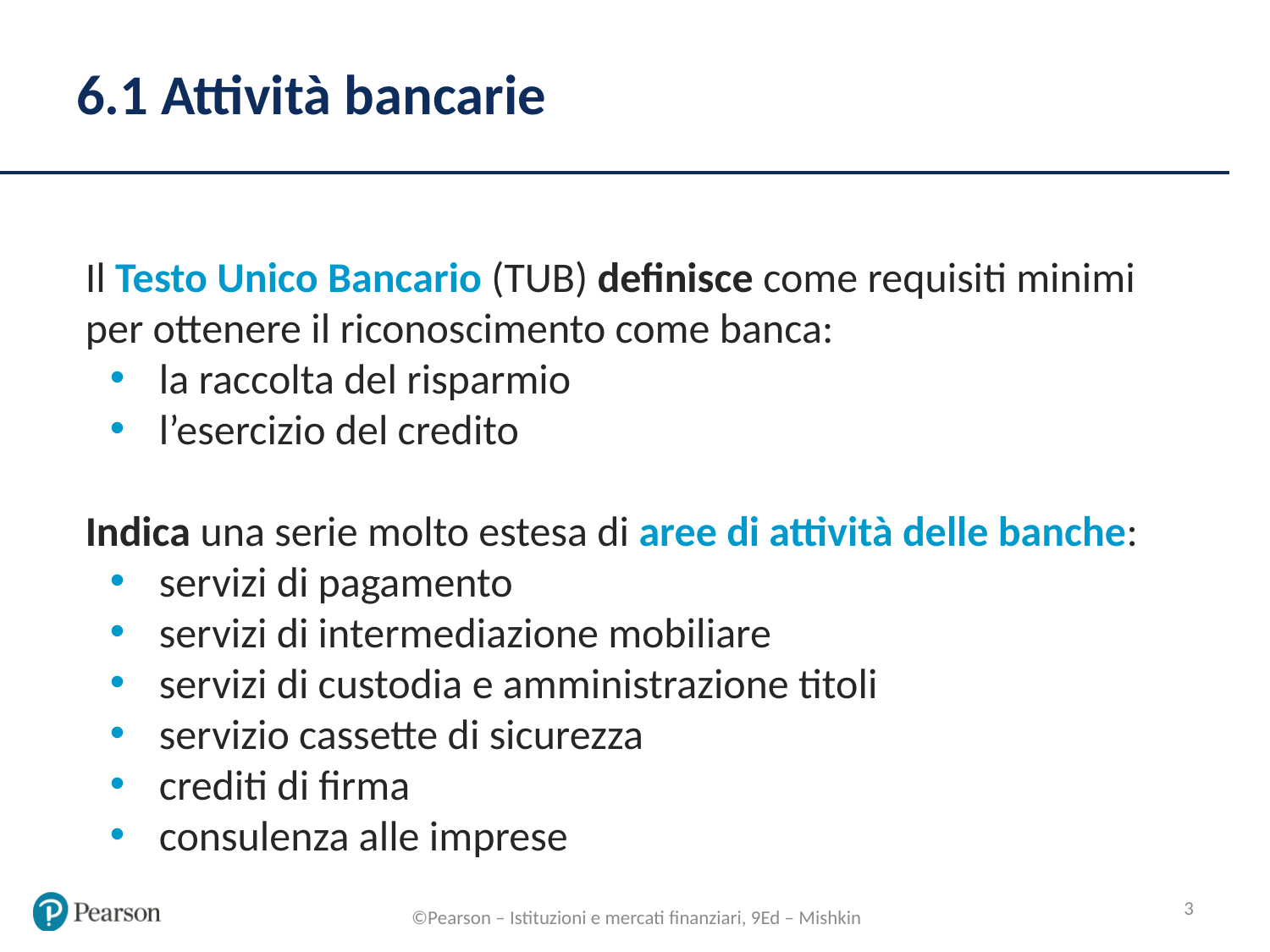

# 6.1 Attività bancarie
Il Testo Unico Bancario (TUB) definisce come requisiti minimi per ottenere il riconoscimento come banca:
la raccolta del risparmio
l’esercizio del credito

Indica una serie molto estesa di aree di attività delle banche:
servizi di pagamento
servizi di intermediazione mobiliare
servizi di custodia e amministrazione titoli
servizio cassette di sicurezza
crediti di firma
consulenza alle imprese
3
©Pearson – Istituzioni e mercati finanziari, 9Ed – Mishkin